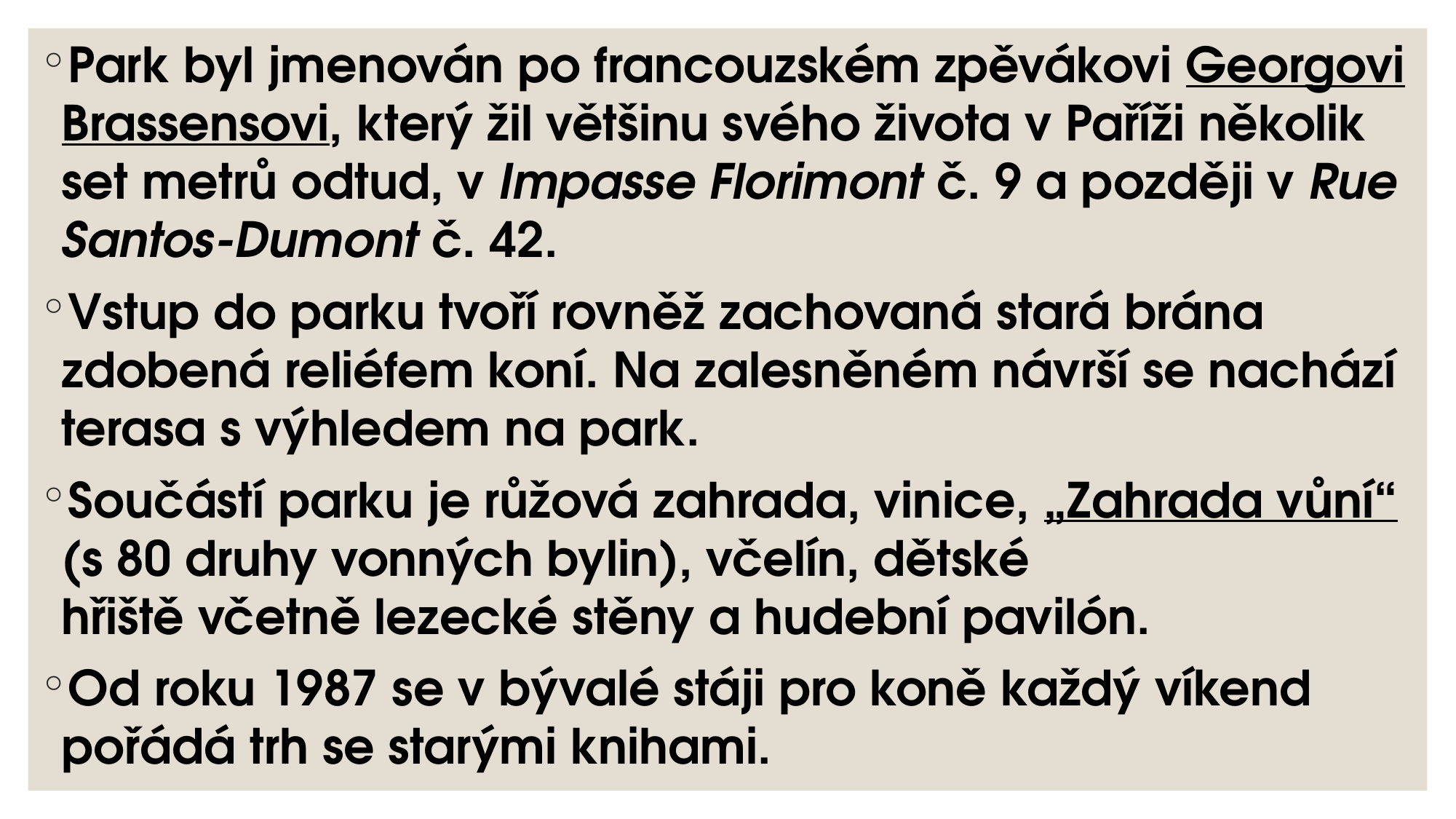

Park byl jmenován po francouzském zpěvákovi Georgovi Brassensovi, který žil většinu svého života v Paříži několik set metrů odtud, v Impasse Florimont č. 9 a později v Rue Santos-Dumont č. 42.
Vstup do parku tvoří rovněž zachovaná stará brána zdobená reliéfem koní. Na zalesněném návrší se nachází terasa s výhledem na park.
Součástí parku je růžová zahrada, vinice, „Zahrada vůní“ (s 80 druhy vonných bylin), včelín, dětské hřiště včetně lezecké stěny a hudební pavilón.
Od roku 1987 se v bývalé stáji pro koně každý víkend pořádá trh se starými knihami.